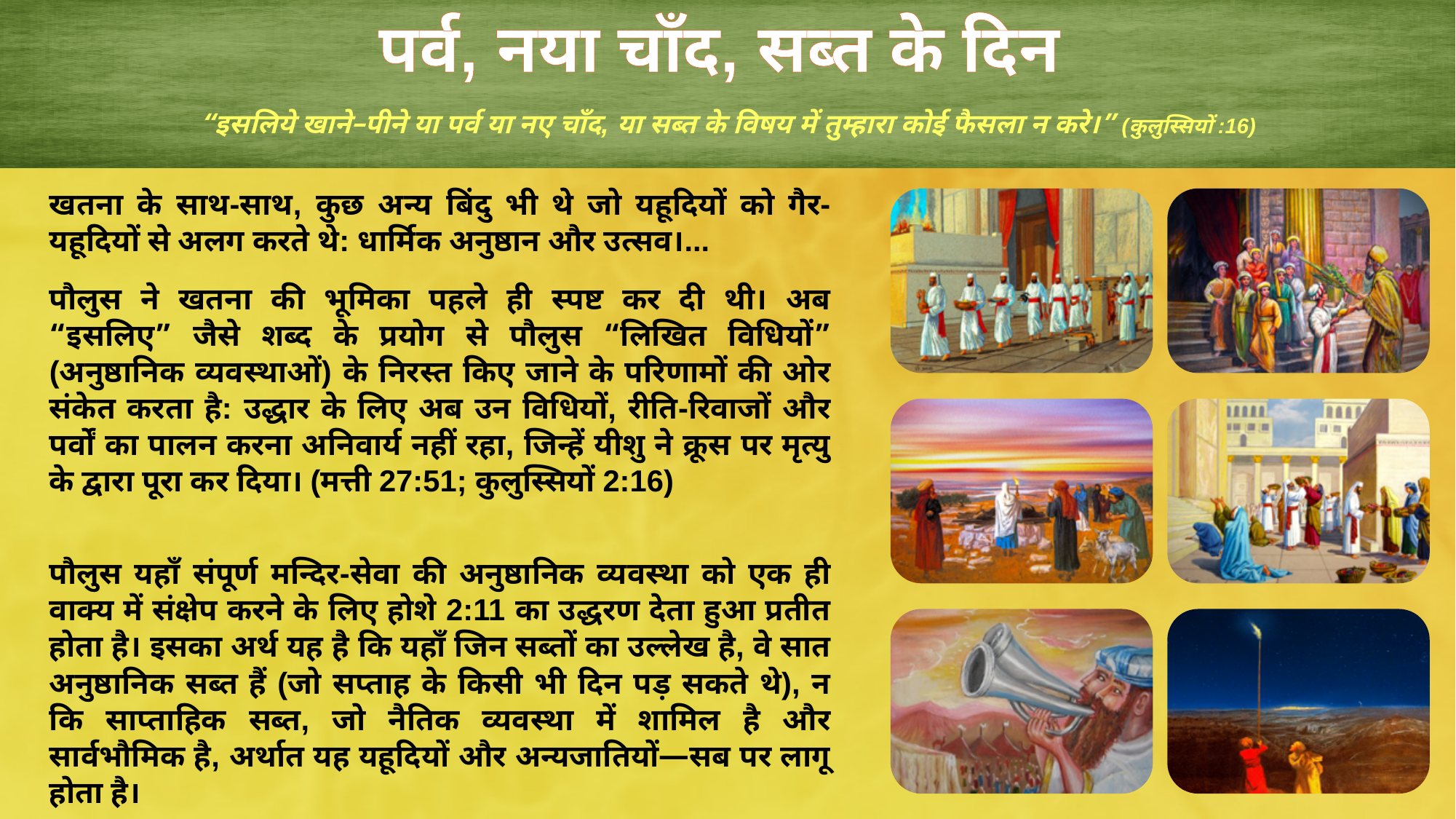

पर्व, नया चाँद, सब्त के दिन
“इसलिये खाने–पीने या पर्व या नए चाँद, या सब्त के विषय में तुम्हारा कोई फैसला न करे।” (कुलुस्सियों :16)
खतना के साथ-साथ, कुछ अन्य बिंदु भी थे जो यहूदियों को गैर-यहूदियों से अलग करते थे: धार्मिक अनुष्ठान और उत्सव।...

पौलुस ने खतना की भूमिका पहले ही स्पष्ट कर दी थी। अब “इसलिए” जैसे शब्द के प्रयोग से पौलुस “लिखित विधियों” (अनुष्ठानिक व्यवस्थाओं) के निरस्त किए जाने के परिणामों की ओर संकेत करता है: उद्धार के लिए अब उन विधियों, रीति-रिवाजों और पर्वों का पालन करना अनिवार्य नहीं रहा, जिन्हें यीशु ने क्रूस पर मृत्यु के द्वारा पूरा कर दिया। (मत्ती 27:51; कुलुस्सियों 2:16)
पौलुस यहाँ संपूर्ण मन्दिर-सेवा की अनुष्ठानिक व्यवस्था को एक ही वाक्य में संक्षेप करने के लिए होशे 2:11 का उद्धरण देता हुआ प्रतीत होता है। इसका अर्थ यह है कि यहाँ जिन सब्तों का उल्लेख है, वे सात अनुष्ठानिक सब्त हैं (जो सप्ताह के किसी भी दिन पड़ सकते थे), न कि साप्ताहिक सब्त, जो नैतिक व्यवस्था में शामिल है और सार्वभौमिक है, अर्थात यह यहूदियों और अन्यजातियों—सब पर लागू होता है।